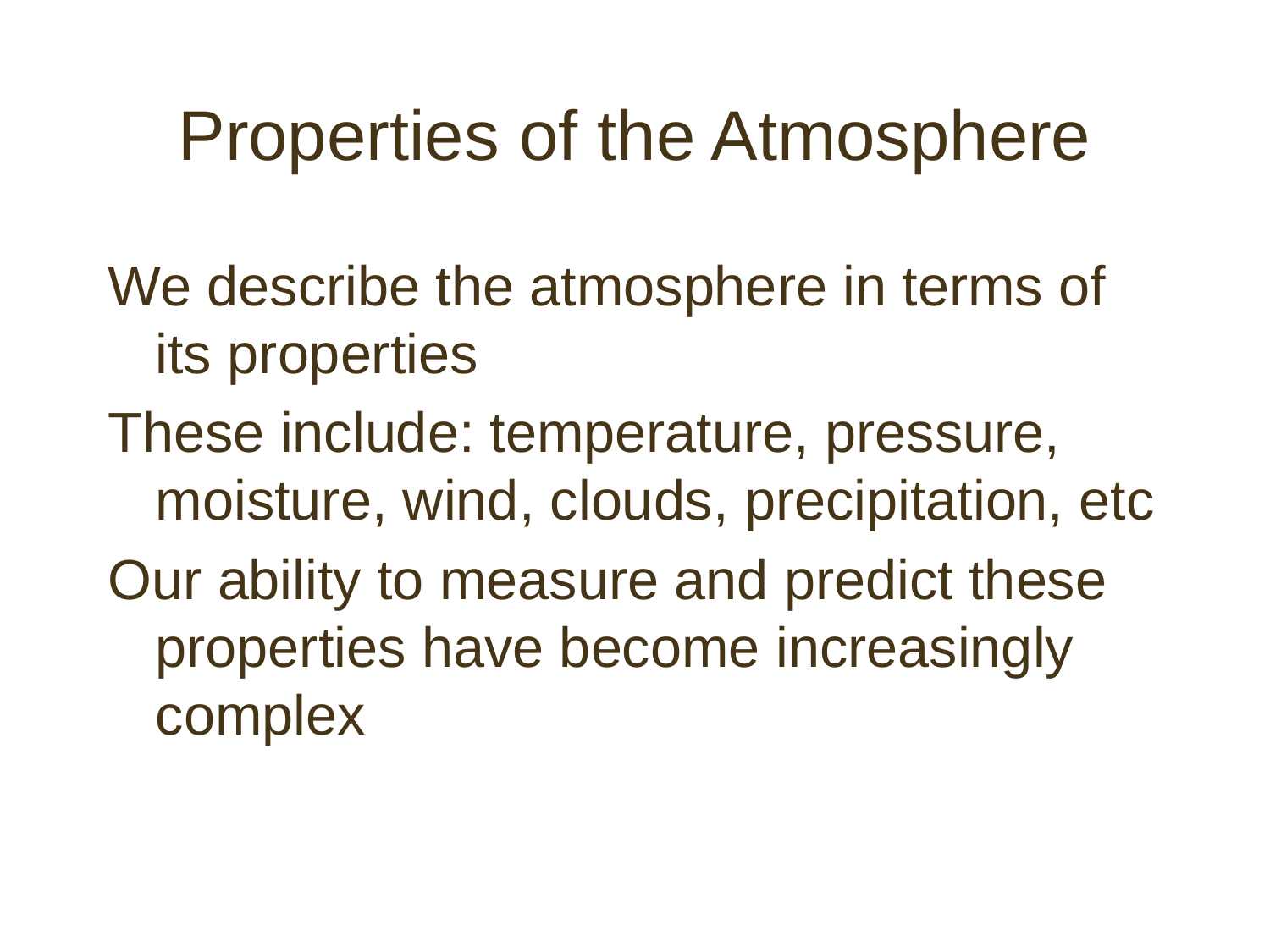

# Properties of the Atmosphere
We describe the atmosphere in terms of its properties
These include: temperature, pressure, moisture, wind, clouds, precipitation, etc
Our ability to measure and predict these properties have become increasingly complex